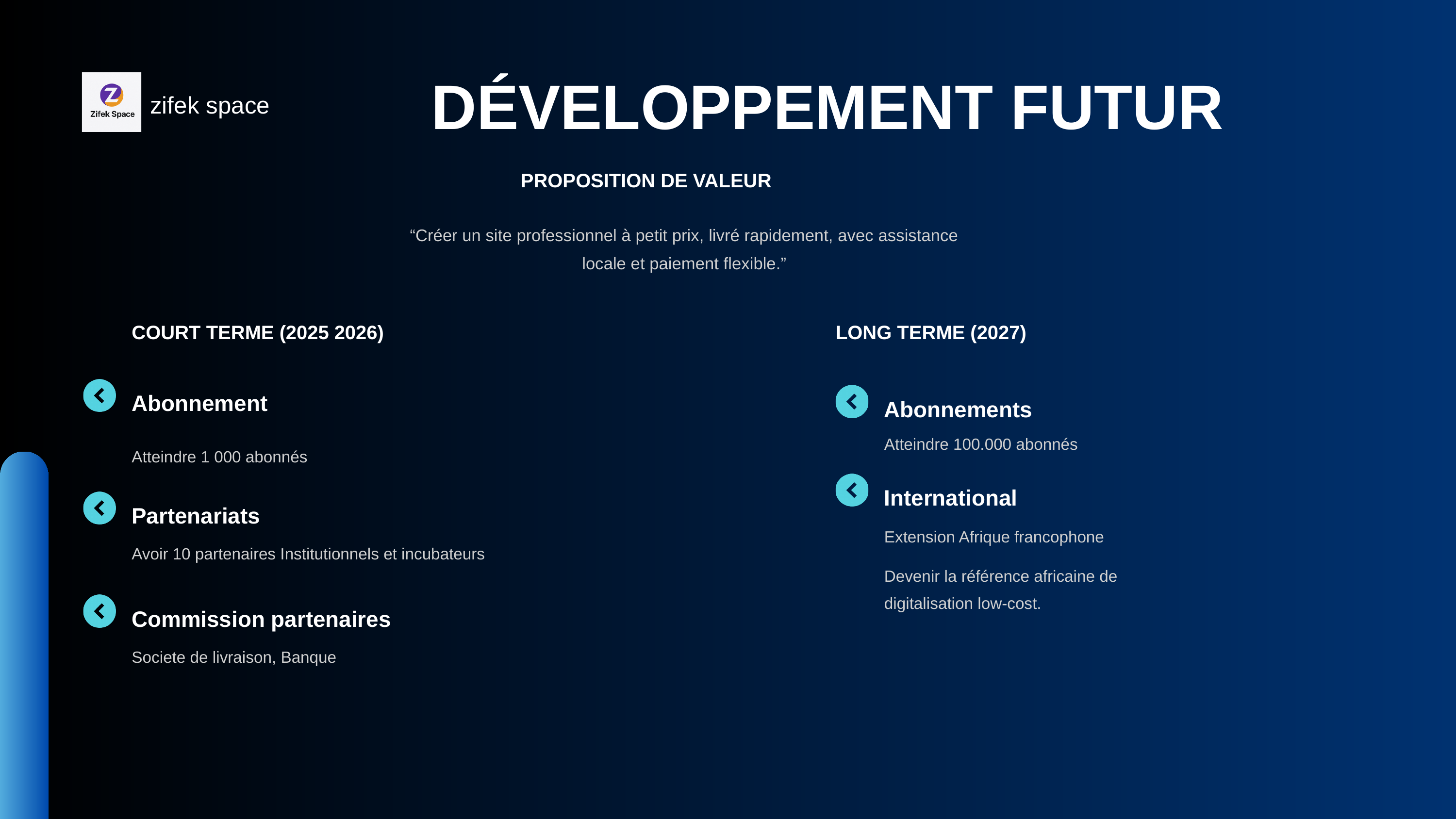

DÉVELOPPEMENT FUTUR

zifek space
PROPOSITION DE VALEUR
“Créer un site professionnel à petit prix, livré rapidement, avec assistance locale et paiement flexible.”

COURT TERME (2025 2026)
LONG TERME (2027)
Abonnement

Abonnements

Atteindre 100.000 abonnés
Atteindre 1 000 abonnés
International

Partenariats

Extension Afrique francophone
Avoir 10 partenaires Institutionnels et incubateurs
Devenir la référence africaine de digitalisation low-cost.

Commission partenaires

Societe de livraison, Banque